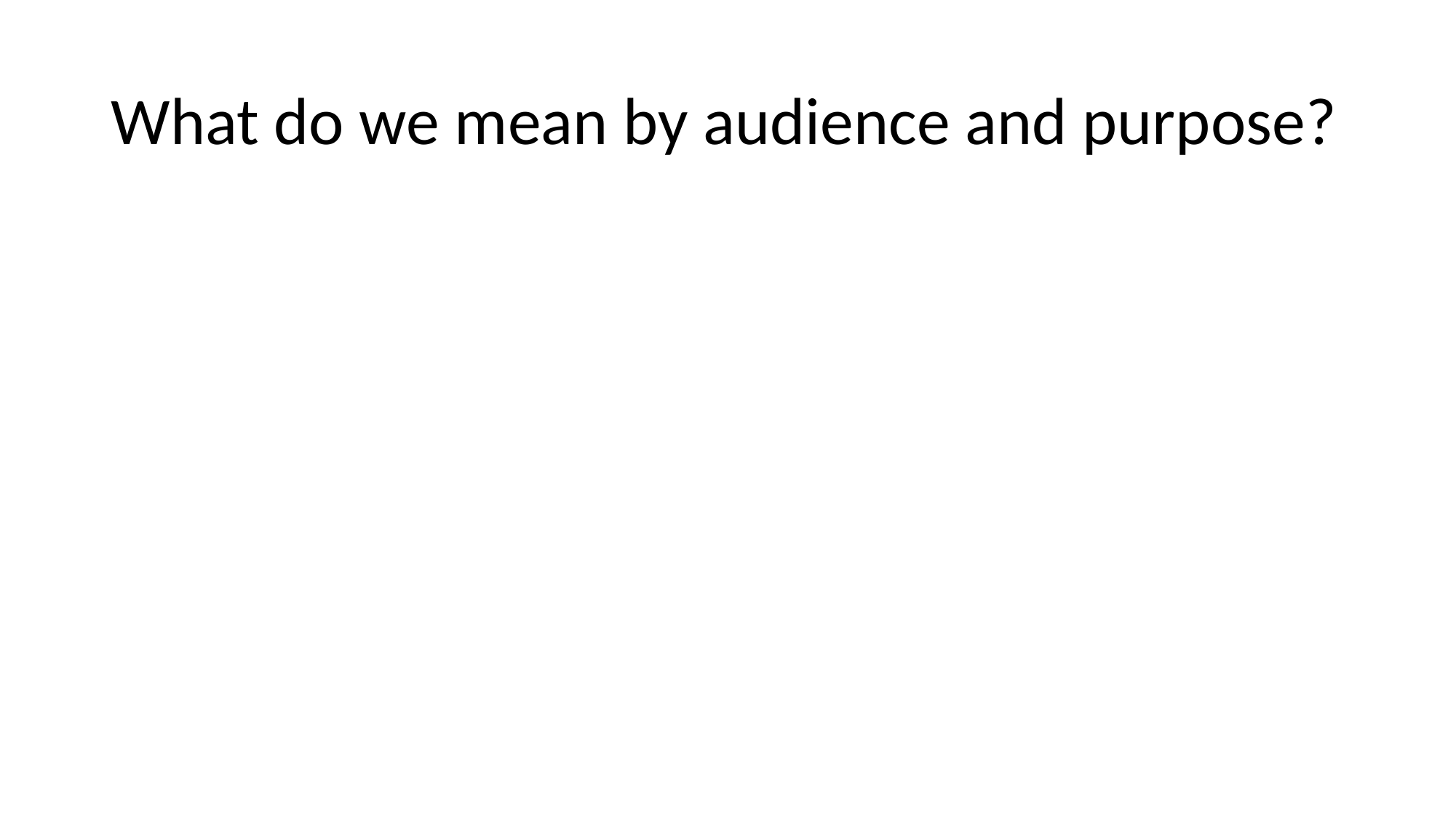

# What do we mean by audience and purpose?